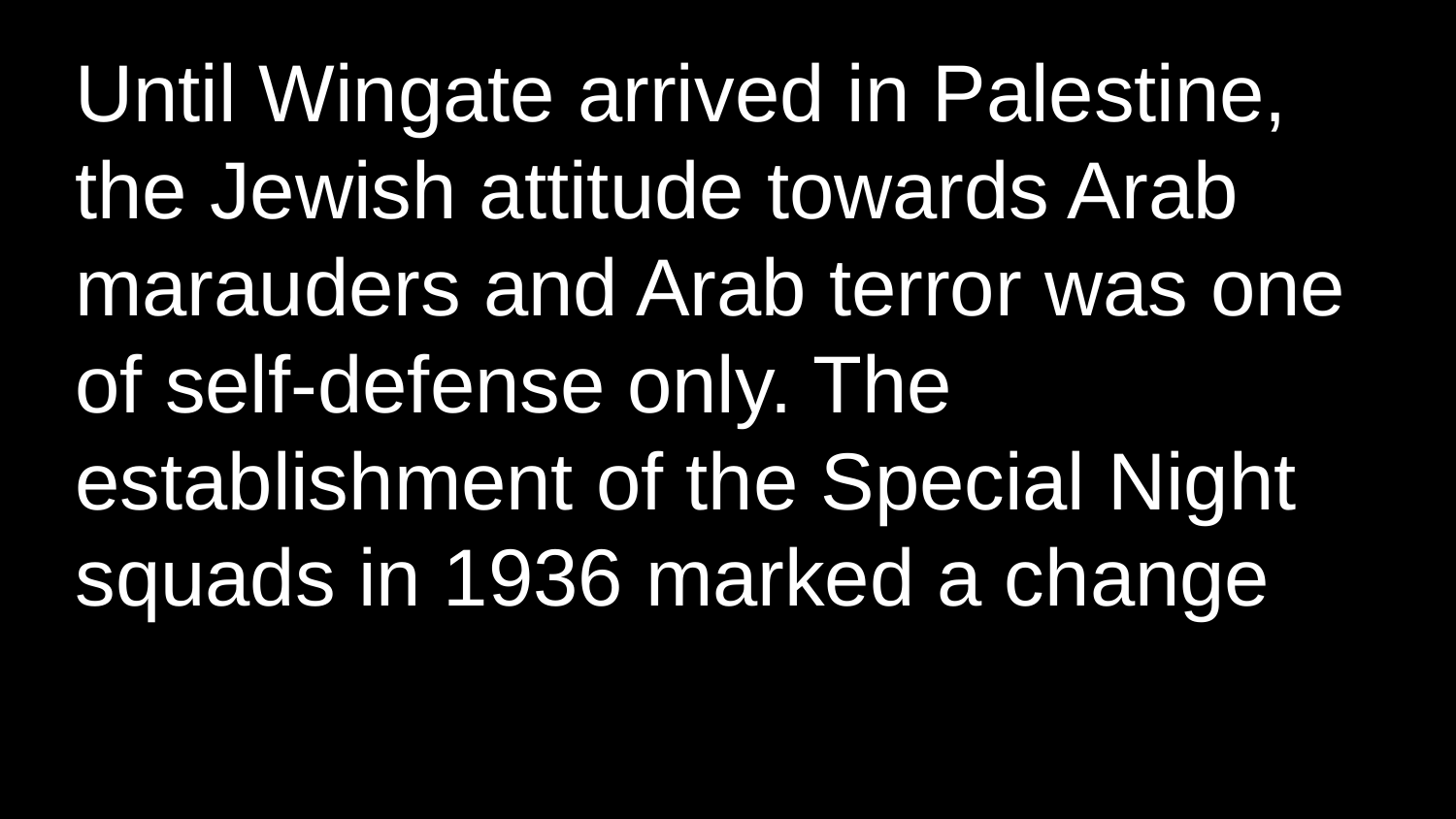

Until Wingate arrived in Palestine, the Jewish attitude towards Arab marauders and Arab terror was one of self-defense only. The establishment of the Special Night squads in 1936 marked a change